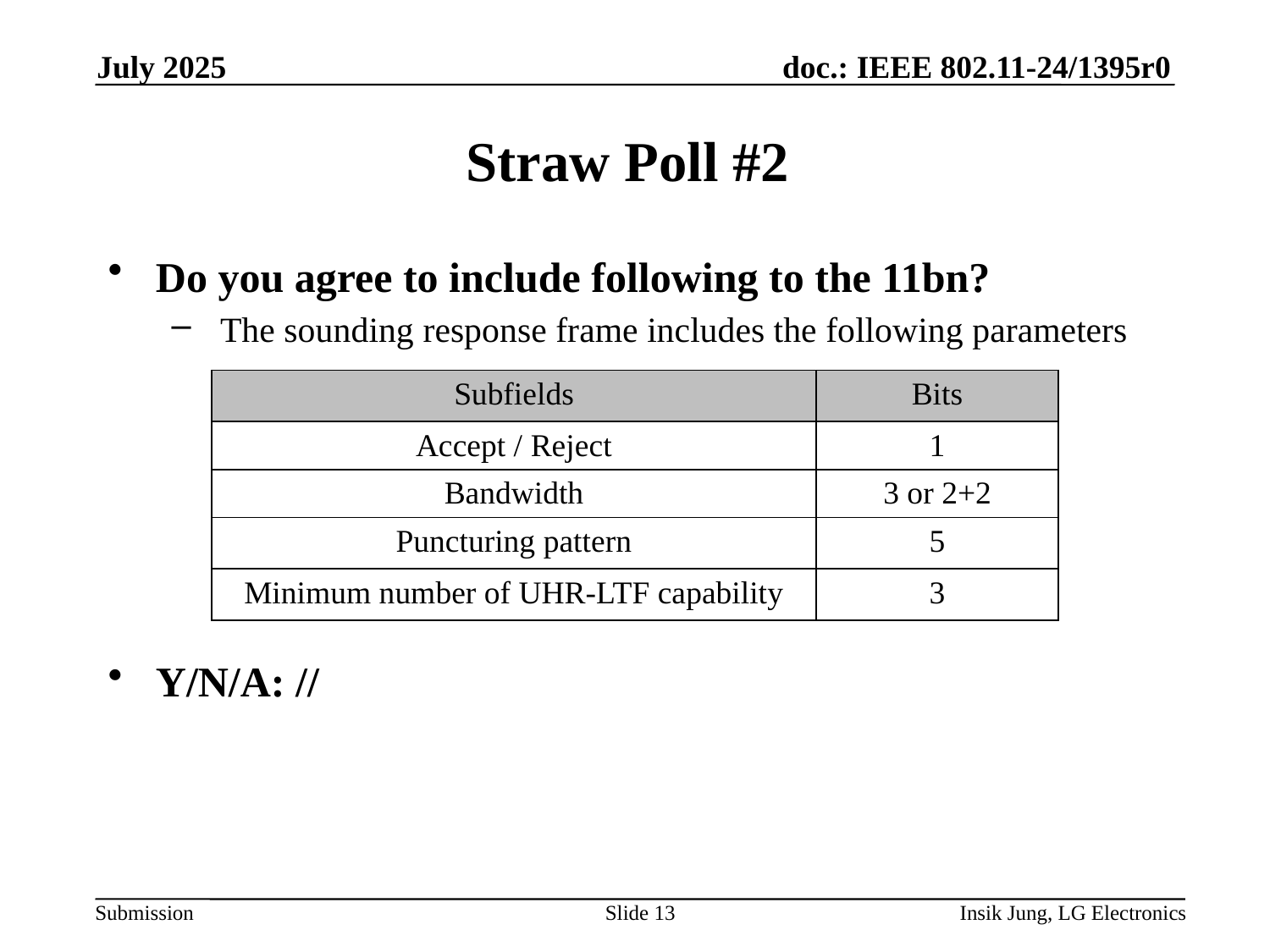

July 2025
# Straw Poll #2
Do you agree to include following to the 11bn?
 The sounding response frame includes the following parameters

Y/N/A: //

| Subfields | Bits |
| --- | --- |
| Accept / Reject | 1 |
| Bandwidth | 3 or 2+2 |
| Puncturing pattern | 5 |
| Minimum number of UHR-LTF capability | 3 |
Slide 13
Insik Jung, LG Electronics